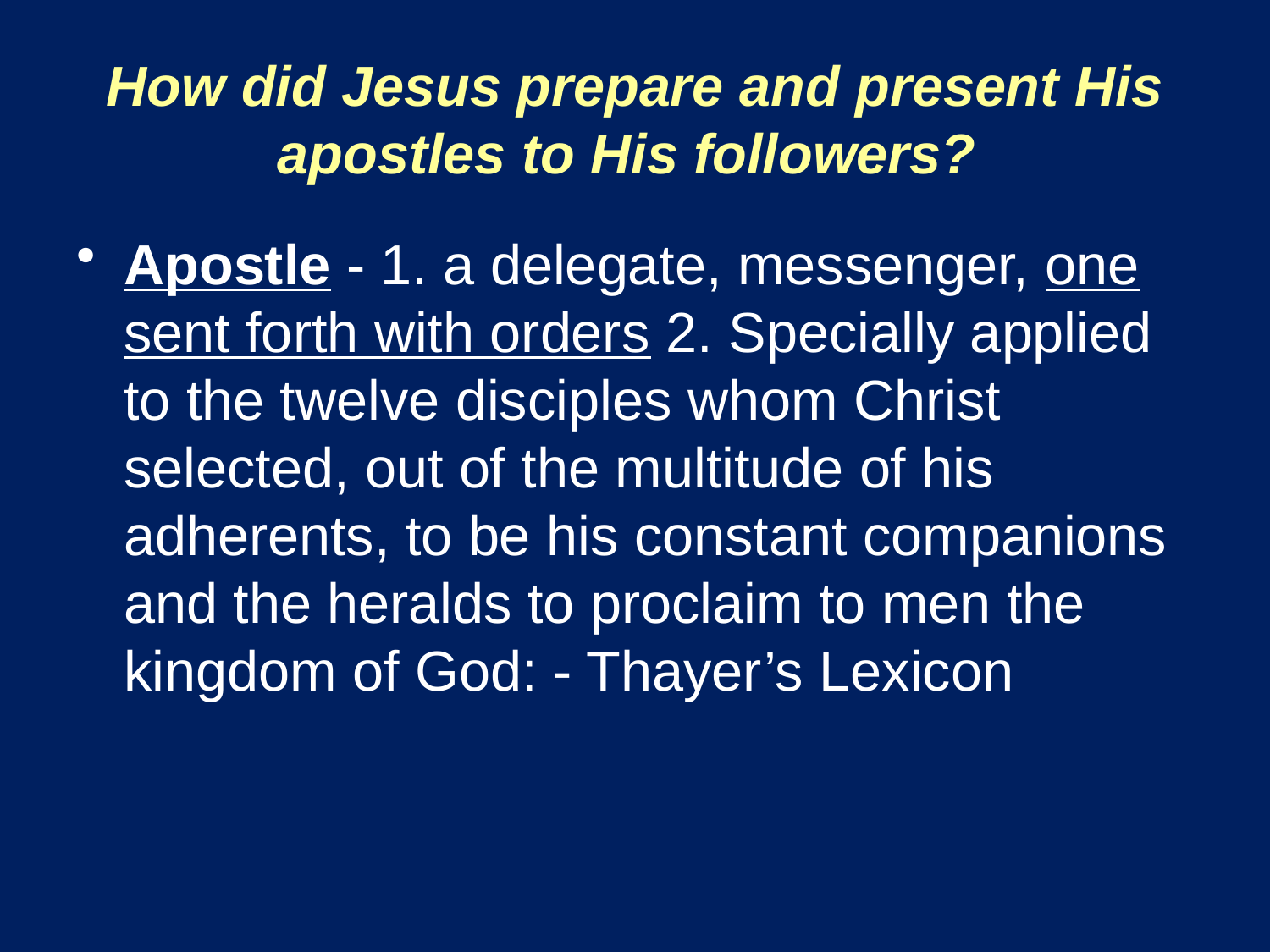

# How did Jesus prepare and present His apostles to His followers?
Apostle - 1. a delegate, messenger, one sent forth with orders 2. Specially applied to the twelve disciples whom Christ selected, out of the multitude of his adherents, to be his constant companions and the heralds to proclaim to men the kingdom of God: - Thayer’s Lexicon